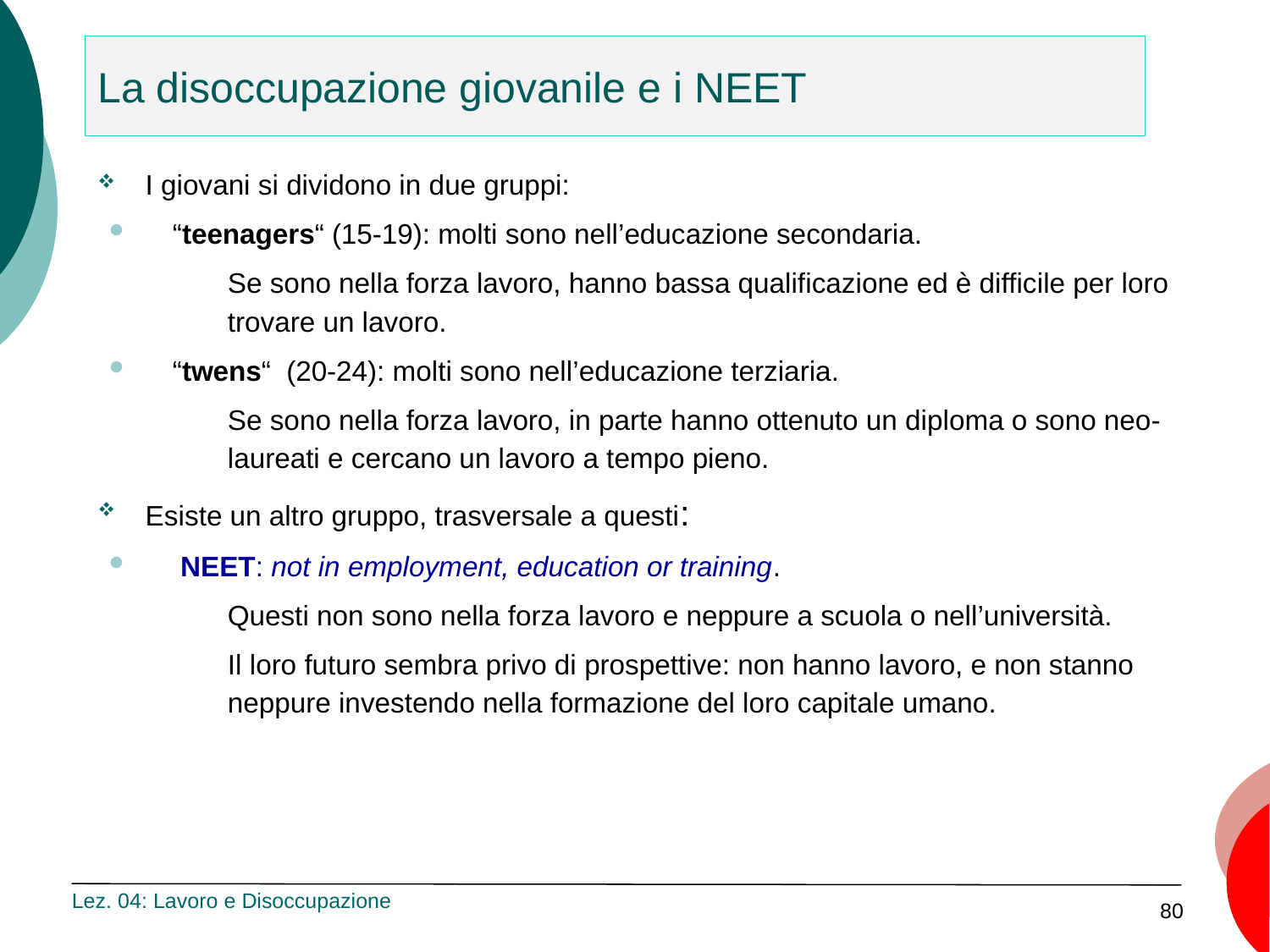

# La disoccupazione giovanile e i NEET
I giovani si dividono in due gruppi:
“teenagers“ (15-19): molti sono nell’educazione secondaria.
Se sono nella forza lavoro, hanno bassa qualificazione ed è difficile per loro trovare un lavoro.
“twens“  (20-24): molti sono nell’educazione terziaria.
Se sono nella forza lavoro, in parte hanno ottenuto un diploma o sono neo-laureati e cercano un lavoro a tempo pieno.
Esiste un altro gruppo, trasversale a questi:
 NEET: not in employment, education or training.
Questi non sono nella forza lavoro e neppure a scuola o nell’università.
Il loro futuro sembra privo di prospettive: non hanno lavoro, e non stanno neppure investendo nella formazione del loro capitale umano.
Lez. 04: Lavoro e Disoccupazione